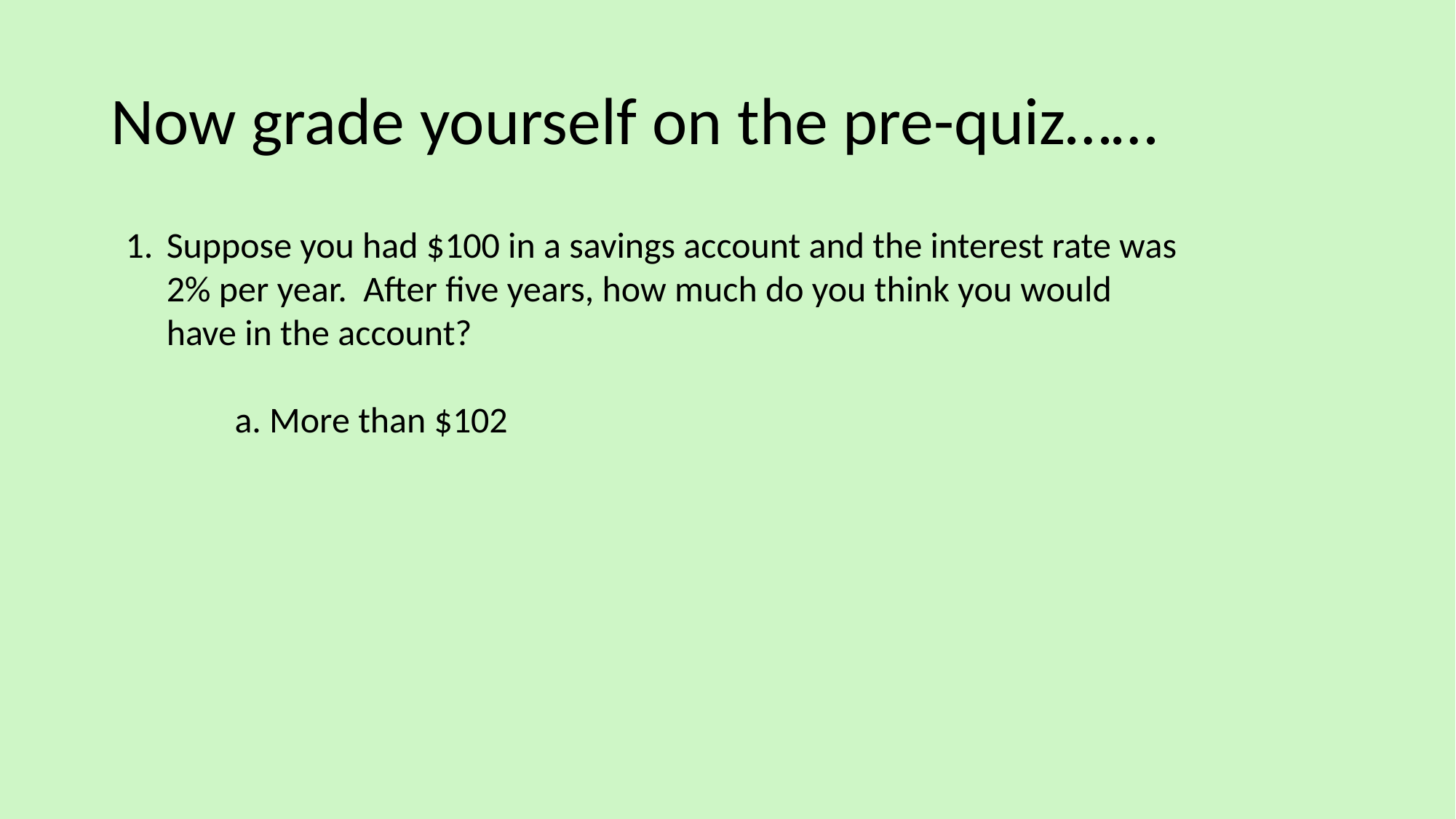

# Now grade yourself on the pre-quiz……
Suppose you had $100 in a savings account and the interest rate was 2% per year.  After five years, how much do you think you would have in the account?

	a. More than $102